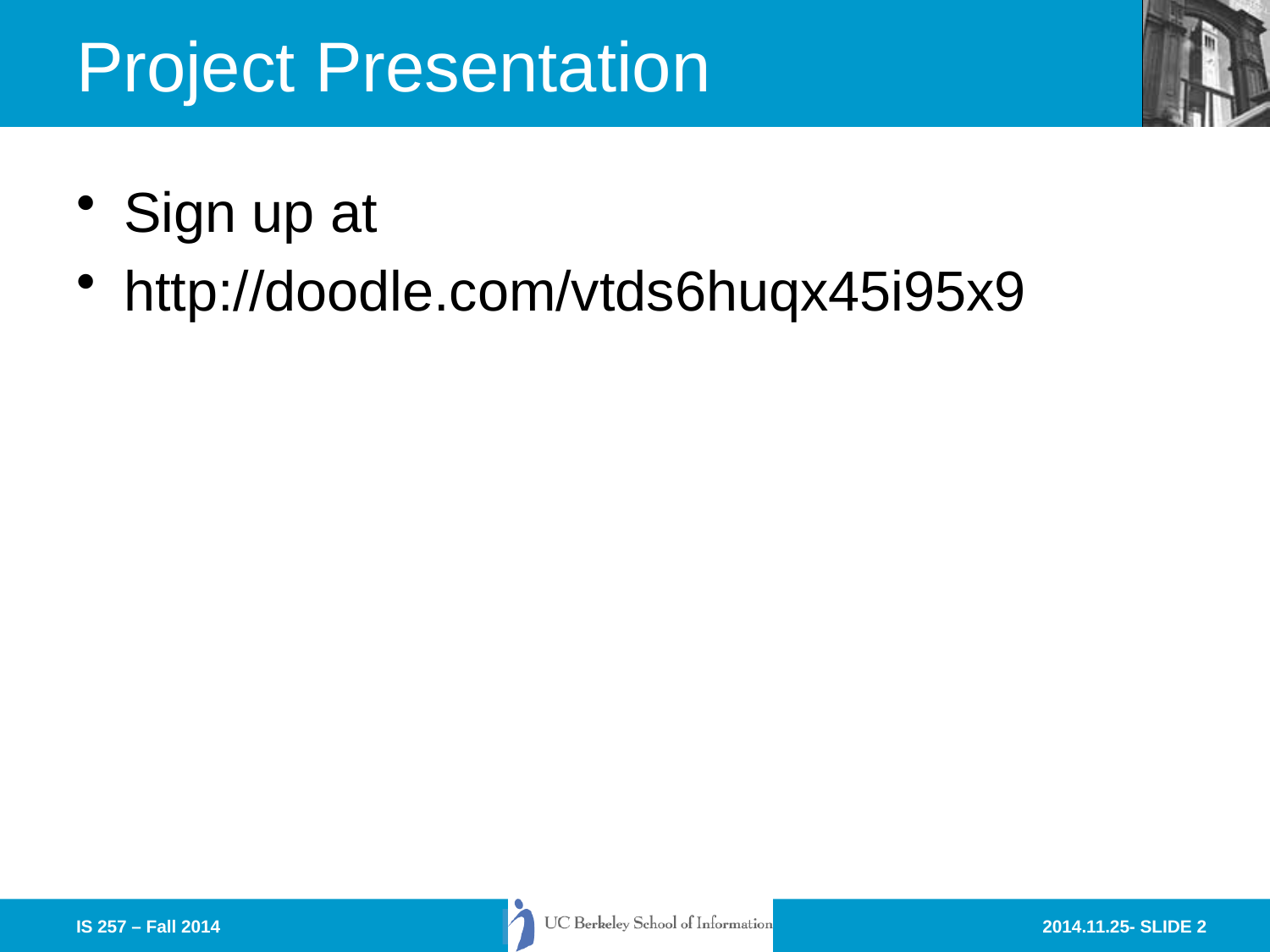

# Project Presentation
Sign up at
http://doodle.com/vtds6huqx45i95x9
IS 257 – Fall 2014